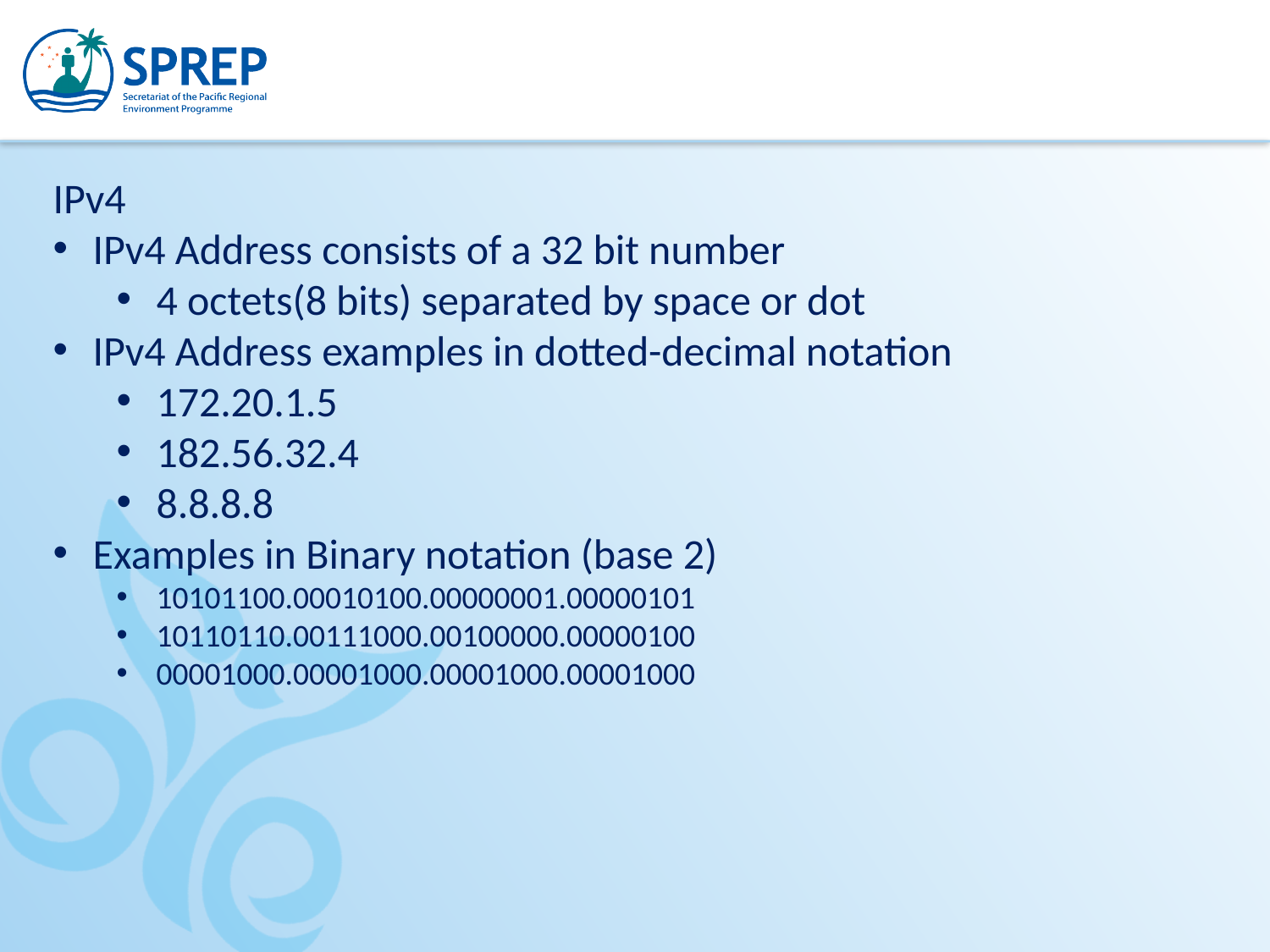

IPv4
IPv4 Address consists of a 32 bit number
4 octets(8 bits) separated by space or dot
IPv4 Address examples in dotted-decimal notation
172.20.1.5
182.56.32.4
8.8.8.8
Examples in Binary notation (base 2)
10101100.00010100.00000001.00000101
10110110.00111000.00100000.00000100
00001000.00001000.00001000.00001000